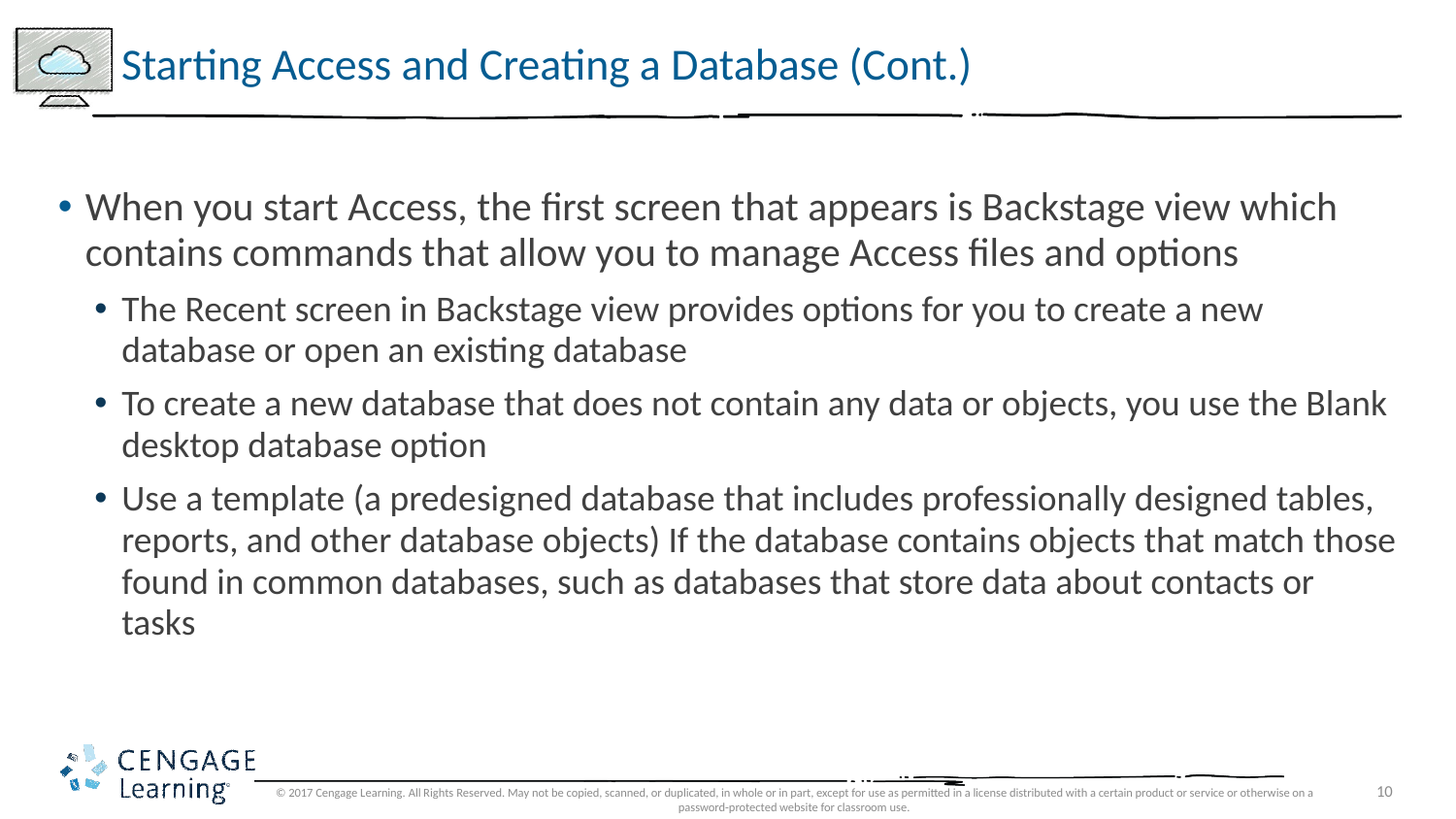

# Starting Access and Creating a Database (Cont.)
When you start Access, the first screen that appears is Backstage view which contains commands that allow you to manage Access files and options
The Recent screen in Backstage view provides options for you to create a new database or open an existing database
To create a new database that does not contain any data or objects, you use the Blank desktop database option
Use a template (a predesigned database that includes professionally designed tables, reports, and other database objects) If the database contains objects that match those found in common databases, such as databases that store data about contacts or tasks
© 2017 Cengage Learning. All Rights Reserved. May not be copied, scanned, or duplicated, in whole or in part, except for use as permitted in a license distributed with a certain product or service or otherwise on a password-protected website for classroom use.